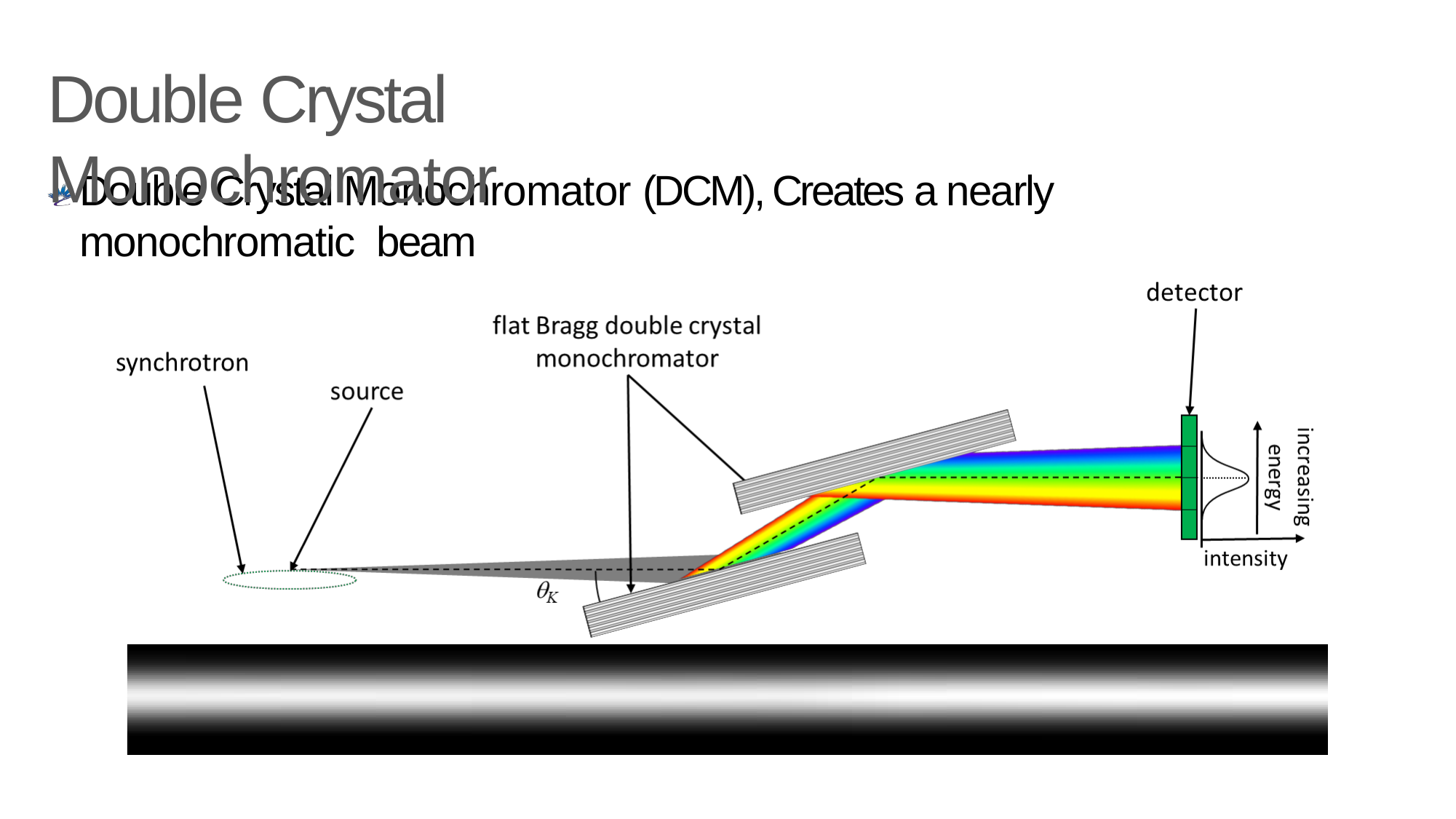

Double Crystal Monochromator
Double Crystal Monochromator (DCM), Creates a nearly monochromatic  beam